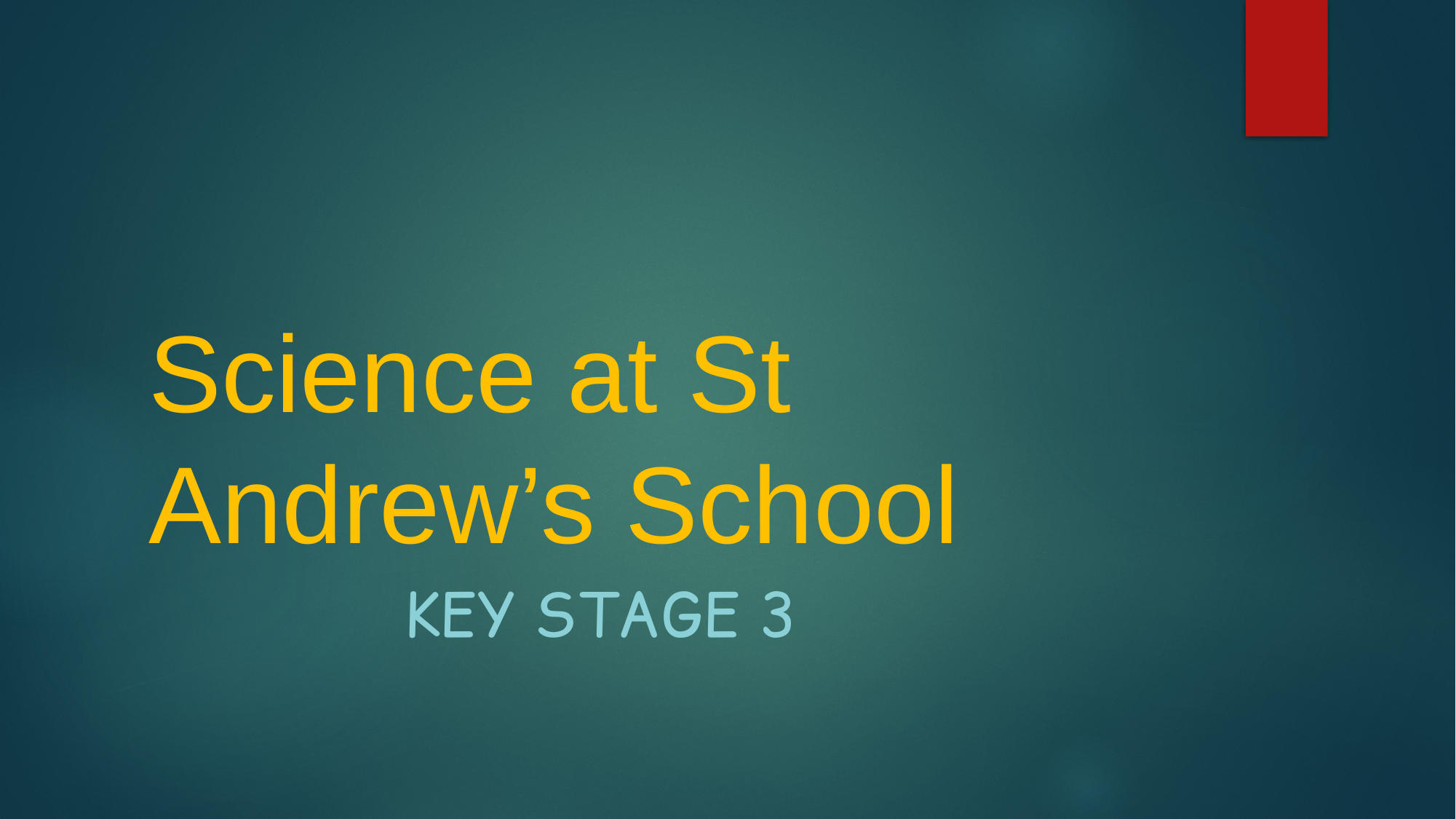

# Science at St Andrew’s School
              KEY STAGE 3